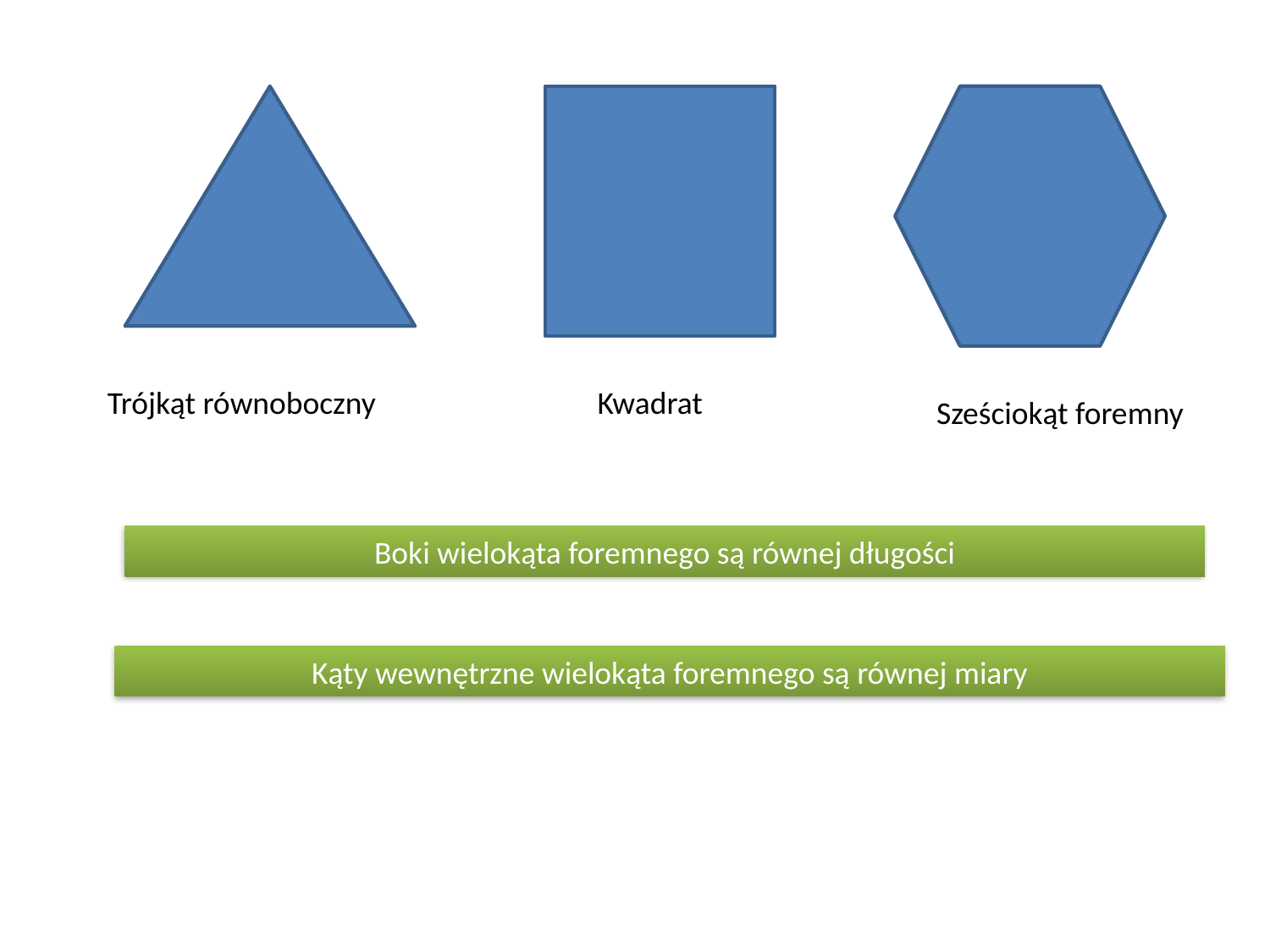

Trójkąt równoboczny
Kwadrat
Sześciokąt foremny
Boki wielokąta foremnego są równej długości
Kąty wewnętrzne wielokąta foremnego są równej miary